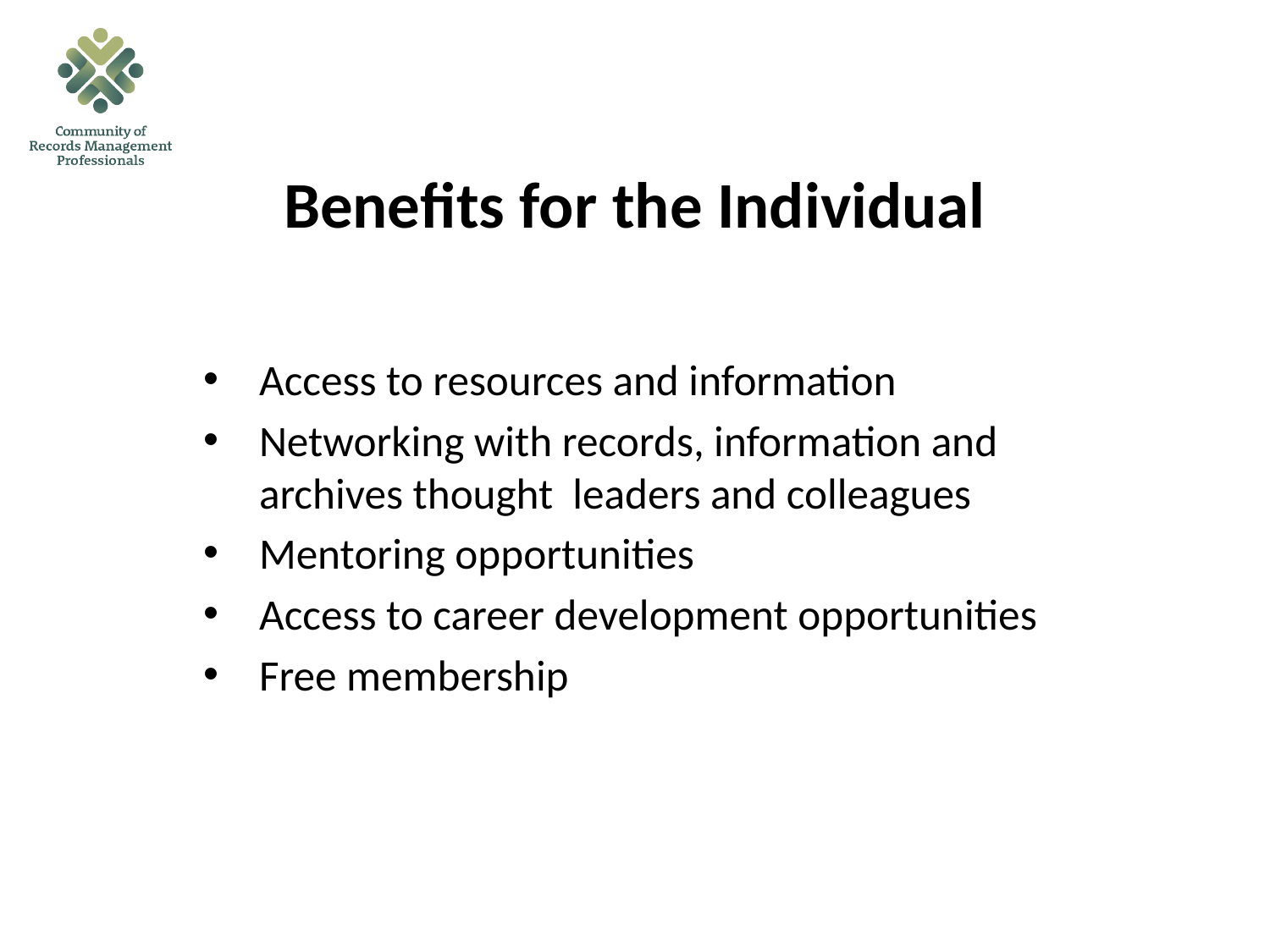

# Benefits for the Individual
Access to resources and information
Networking with records, information and archives thought  leaders and colleagues
Mentoring opportunities
Access to career development opportunities
Free membership